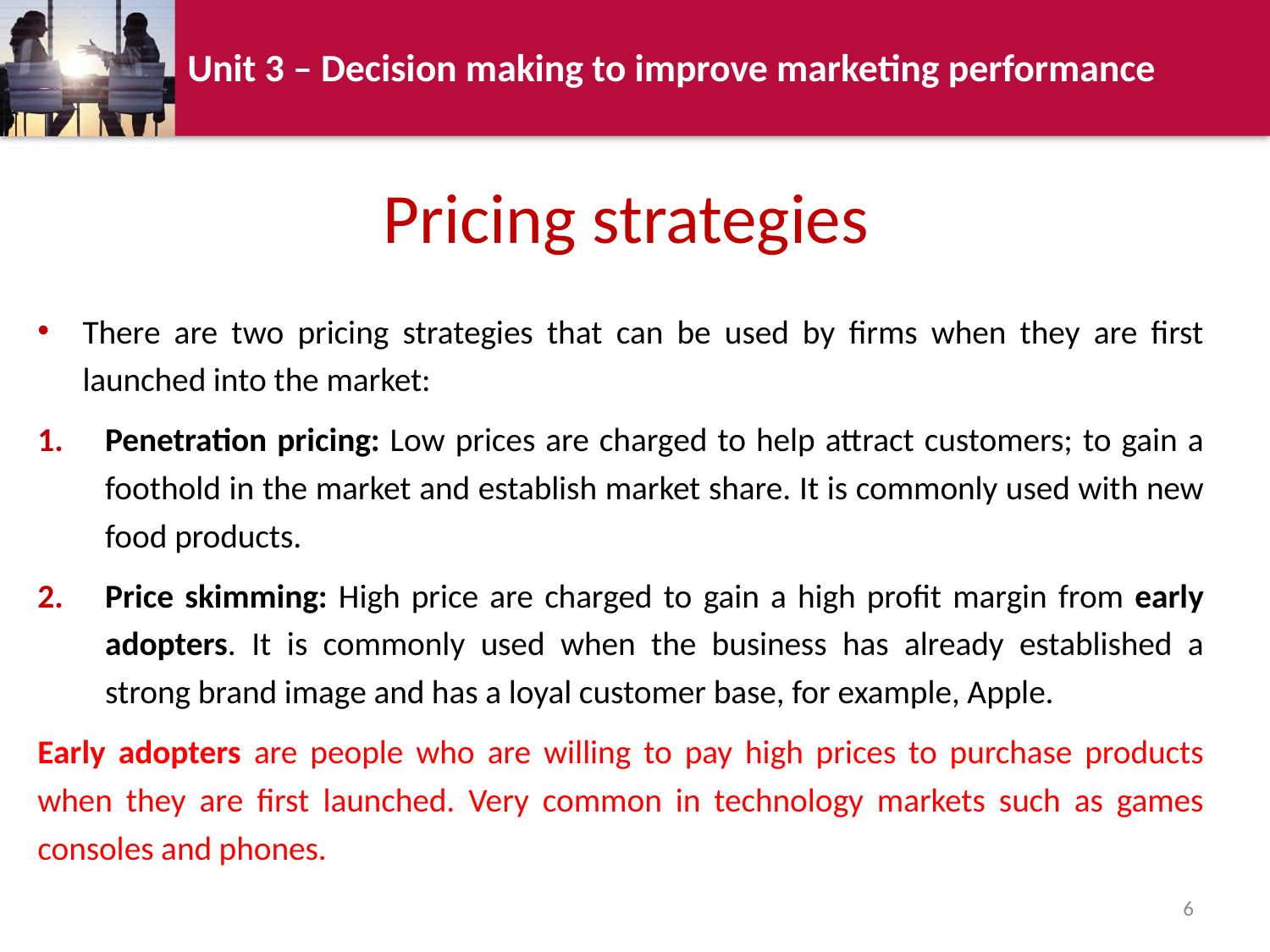

# Pricing strategies
There are two pricing strategies that can be used by firms when they are first launched into the market:
Penetration pricing: Low prices are charged to help attract customers; to gain a foothold in the market and establish market share. It is commonly used with new food products.
Price skimming: High price are charged to gain a high profit margin from early adopters. It is commonly used when the business has already established a strong brand image and has a loyal customer base, for example, Apple.
Early adopters are people who are willing to pay high prices to purchase products when they are first launched. Very common in technology markets such as games consoles and phones.
6